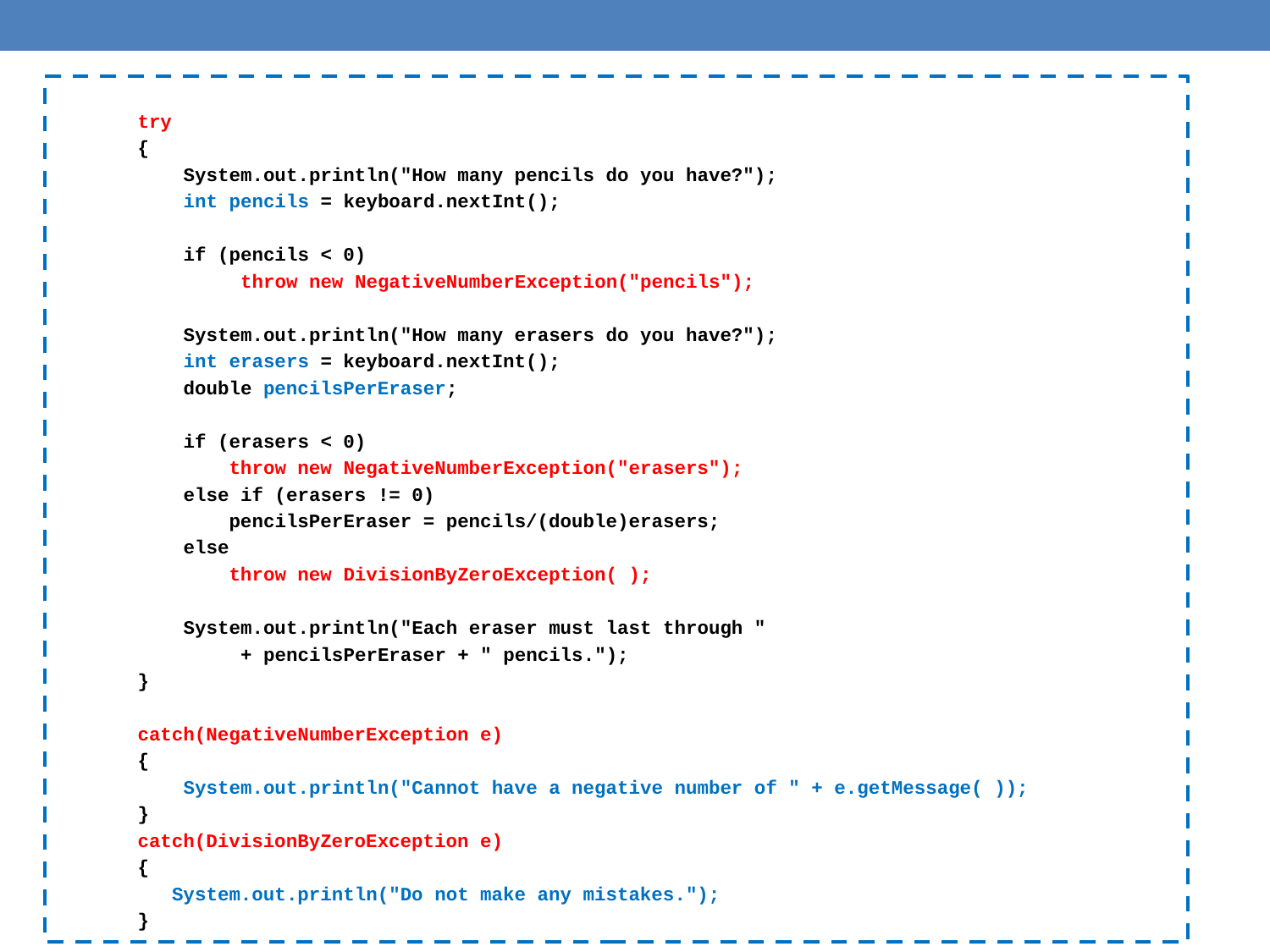

try
       {
           System.out.println("How many pencils do you have?");
           int pencils = keyboard.nextInt();

           if (pencils < 0)
                throw new NegativeNumberException("pencils");

           System.out.println("How many erasers do you have?");
           int erasers = keyboard.nextInt();
           double pencilsPerEraser;

           if (erasers < 0)
               throw new NegativeNumberException("erasers");
           else if (erasers != 0)
               pencilsPerEraser = pencils/(double)erasers;
           else
               throw new DivisionByZeroException( );

           System.out.println("Each eraser must last through "
                + pencilsPerEraser + " pencils.");
       }

       catch(NegativeNumberException e)
       {
           System.out.println("Cannot have a negative number of " + e.getMessage( ));
       }
       catch(DivisionByZeroException e)
       {
          System.out.println("Do not make any mistakes.");
       }